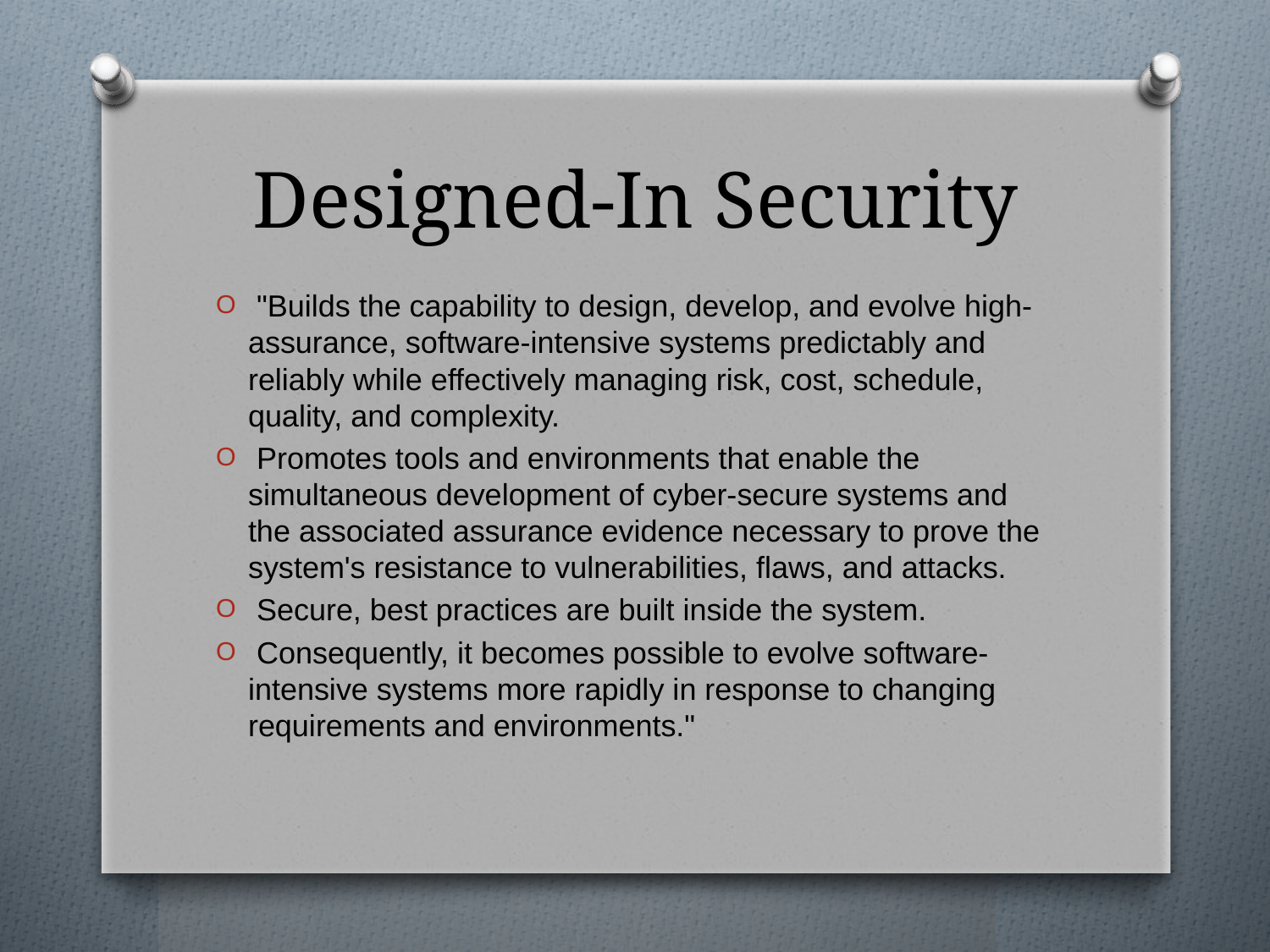

# Designed-In Security
 "Builds the capability to design, develop, and evolve high-assurance, software-intensive systems predictably and reliably while effectively managing risk, cost, schedule, quality, and complexity.
 Promotes tools and environments that enable the simultaneous development of cyber-secure systems and the associated assurance evidence necessary to prove the system's resistance to vulnerabilities, flaws, and attacks.
 Secure, best practices are built inside the system.
 Consequently, it becomes possible to evolve software-intensive systems more rapidly in response to changing requirements and environments."